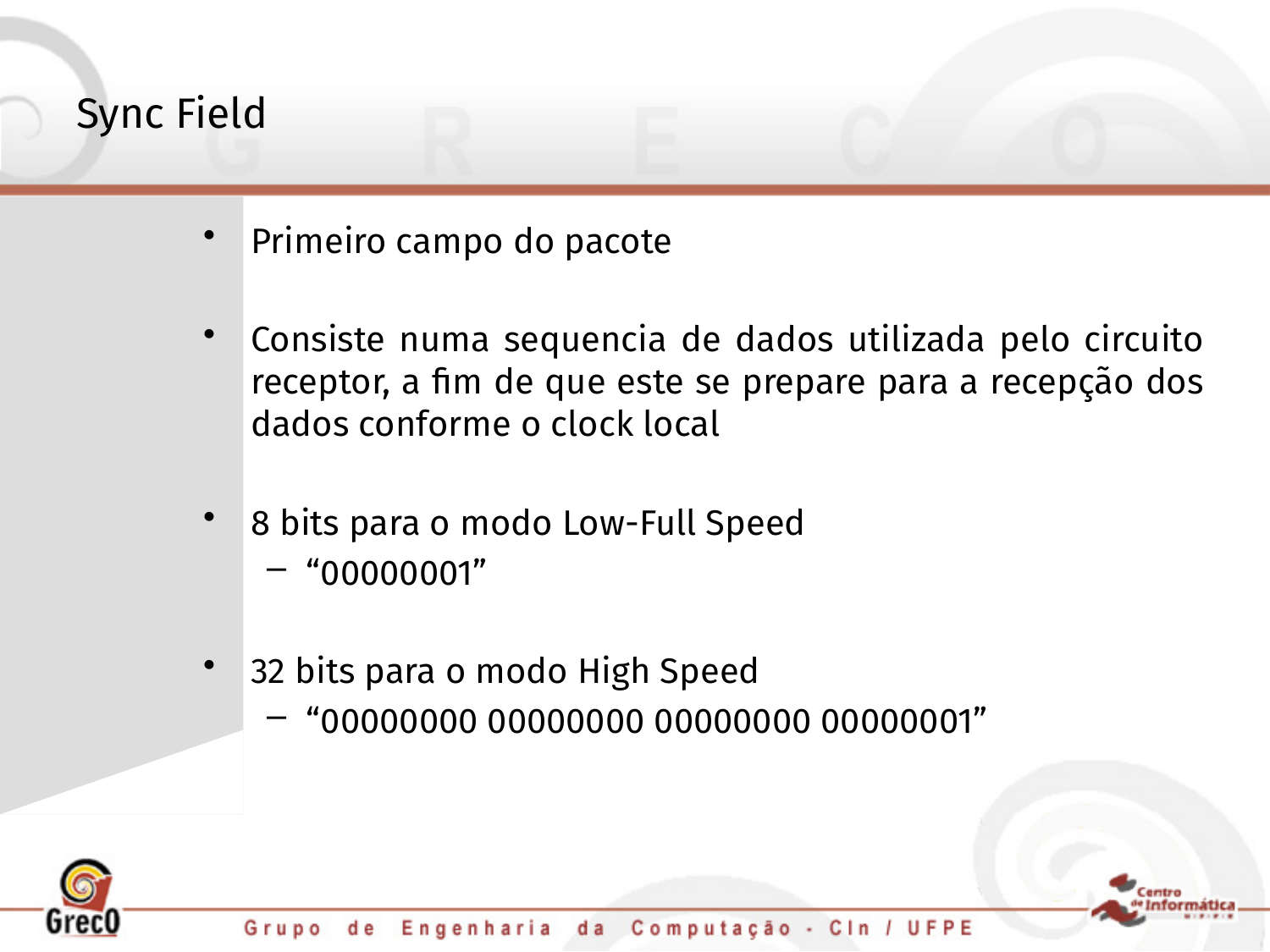

# Sync Field
Primeiro campo do pacote

Consiste numa sequencia de dados utilizada pelo circuito receptor, a fim de que este se prepare para a recepção dos dados conforme o clock local

8 bits para o modo Low-Full Speed
“00000001”

32 bits para o modo High Speed
“00000000 00000000 00000000 00000001”